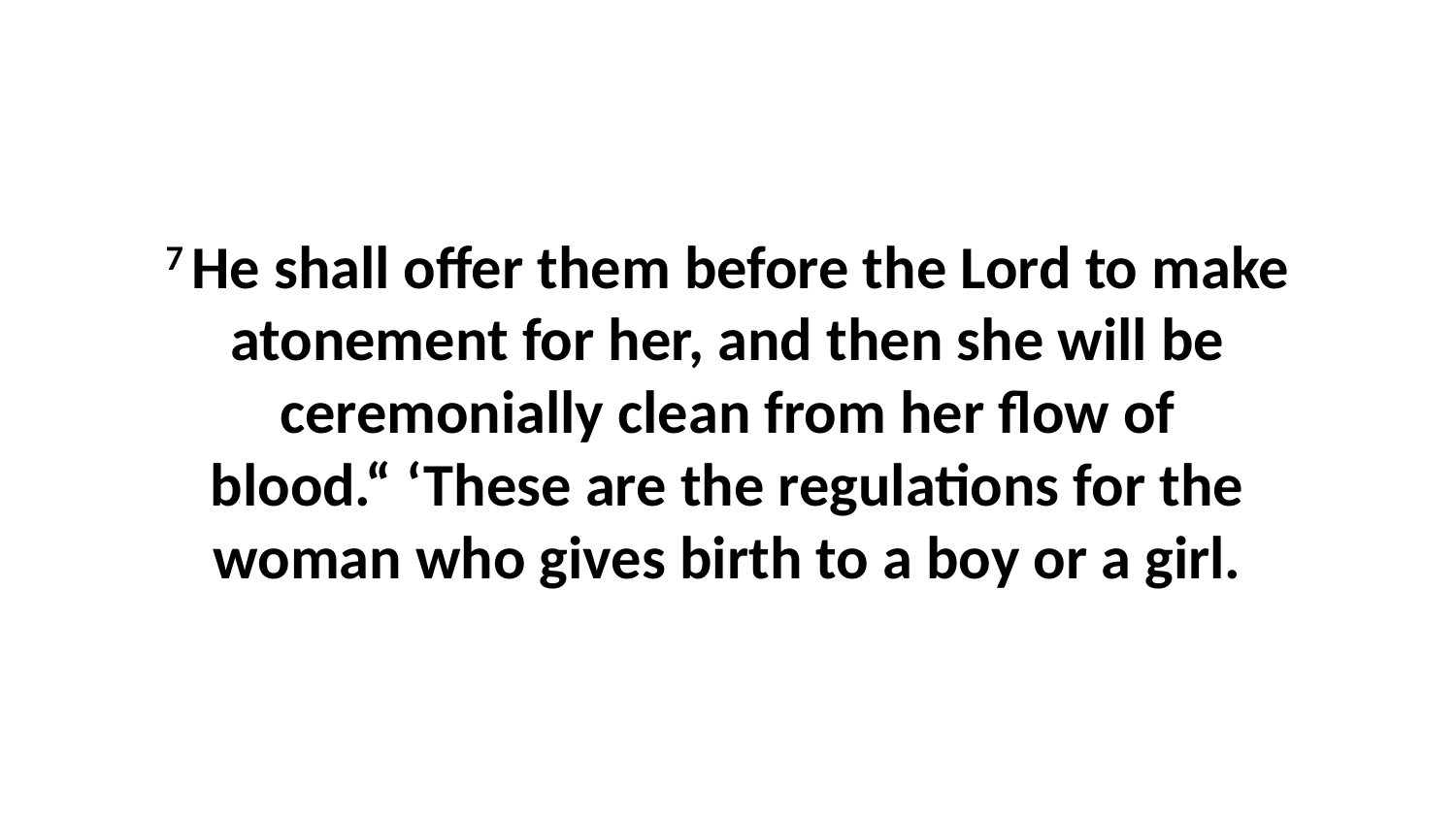

7 He shall offer them before the Lord to make atonement for her, and then she will be ceremonially clean from her flow of blood.“ ‘These are the regulations for the woman who gives birth to a boy or a girl.